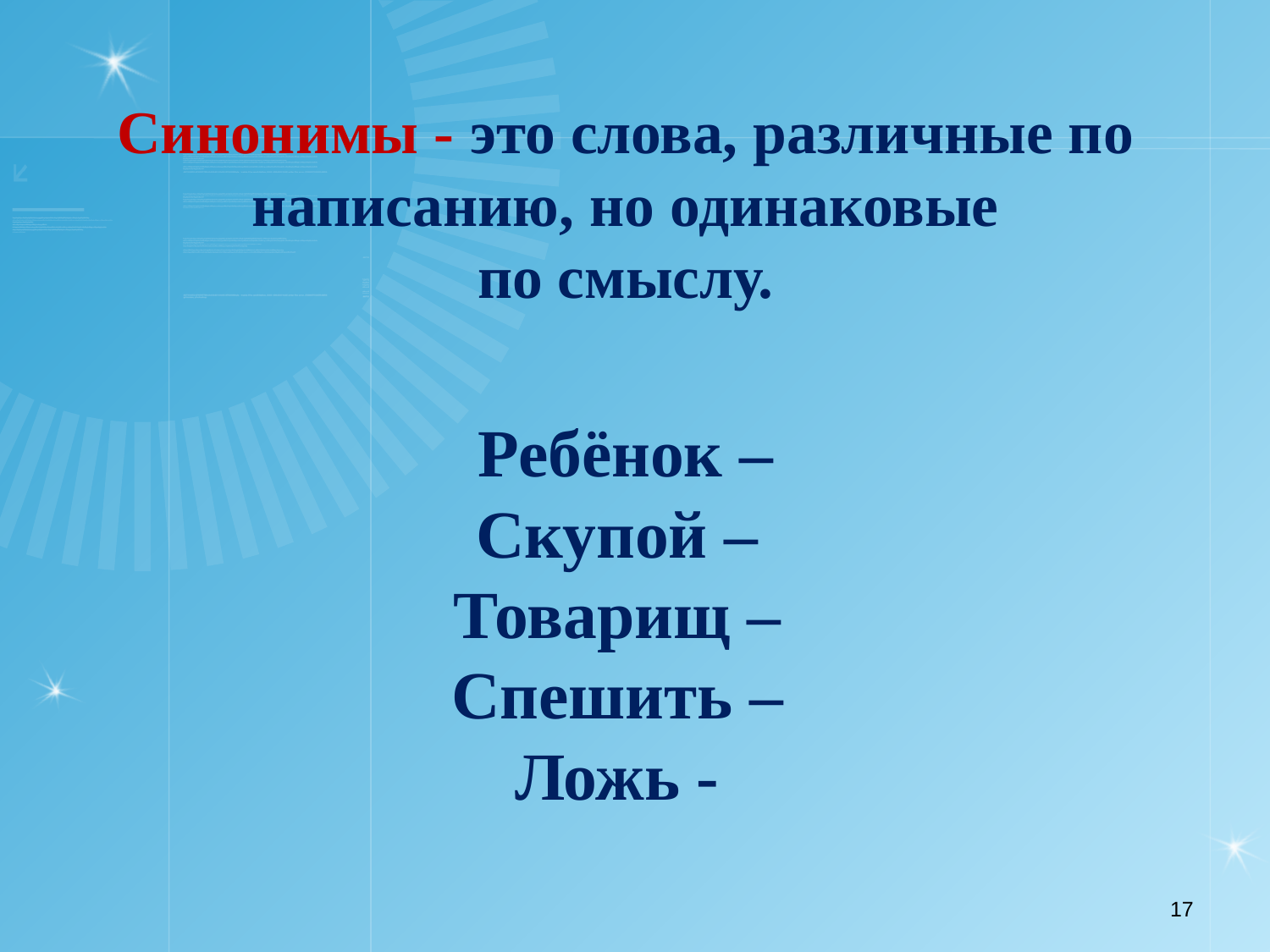

# Синонимы - это слова, различные по написанию, но одинаковые по смыслу. Ребёнок – Скупой – Товарищ – Спешить – Ложь -
17